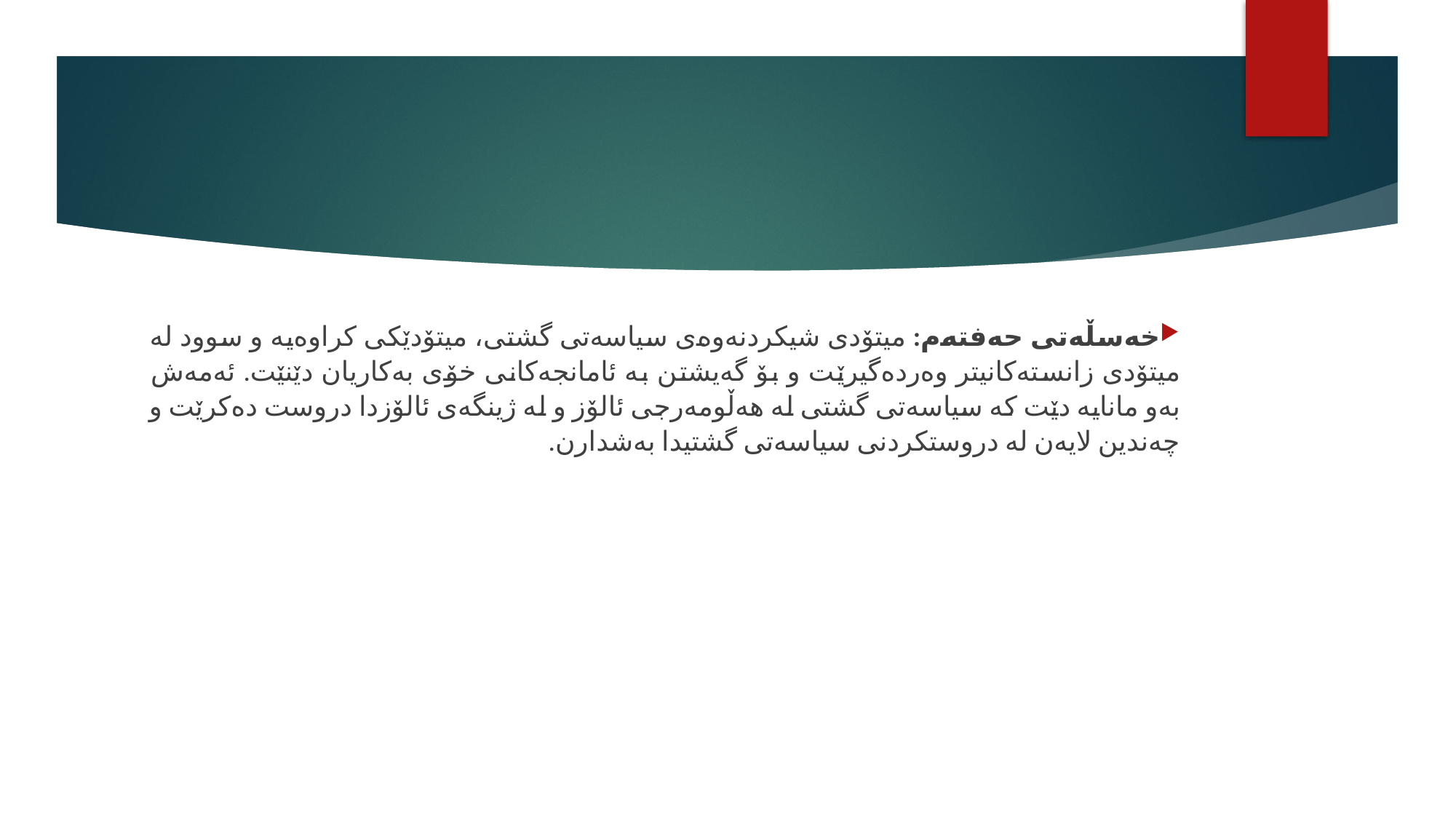

#
خەسڵەتی حەفتەم: میتۆدی شیکردنەوەی سیاسەتی گشتی، میتۆدێکی کراوەیە و سوود لە میتۆدی زانستەکانیتر وەردەگیرێت و بۆ گەیشتن بە ئامانجەکانی خۆی بەکاریان دێنێت. ئەمەش بەو مانایە دێت کە سیاسەتی گشتی لە هەڵومەرجی ئالۆز و لە ژینگەی ئالۆزدا دروست دەکرێت و چەندین لایەن لە دروستکردنی سیاسەتی گشتیدا بەشدارن.